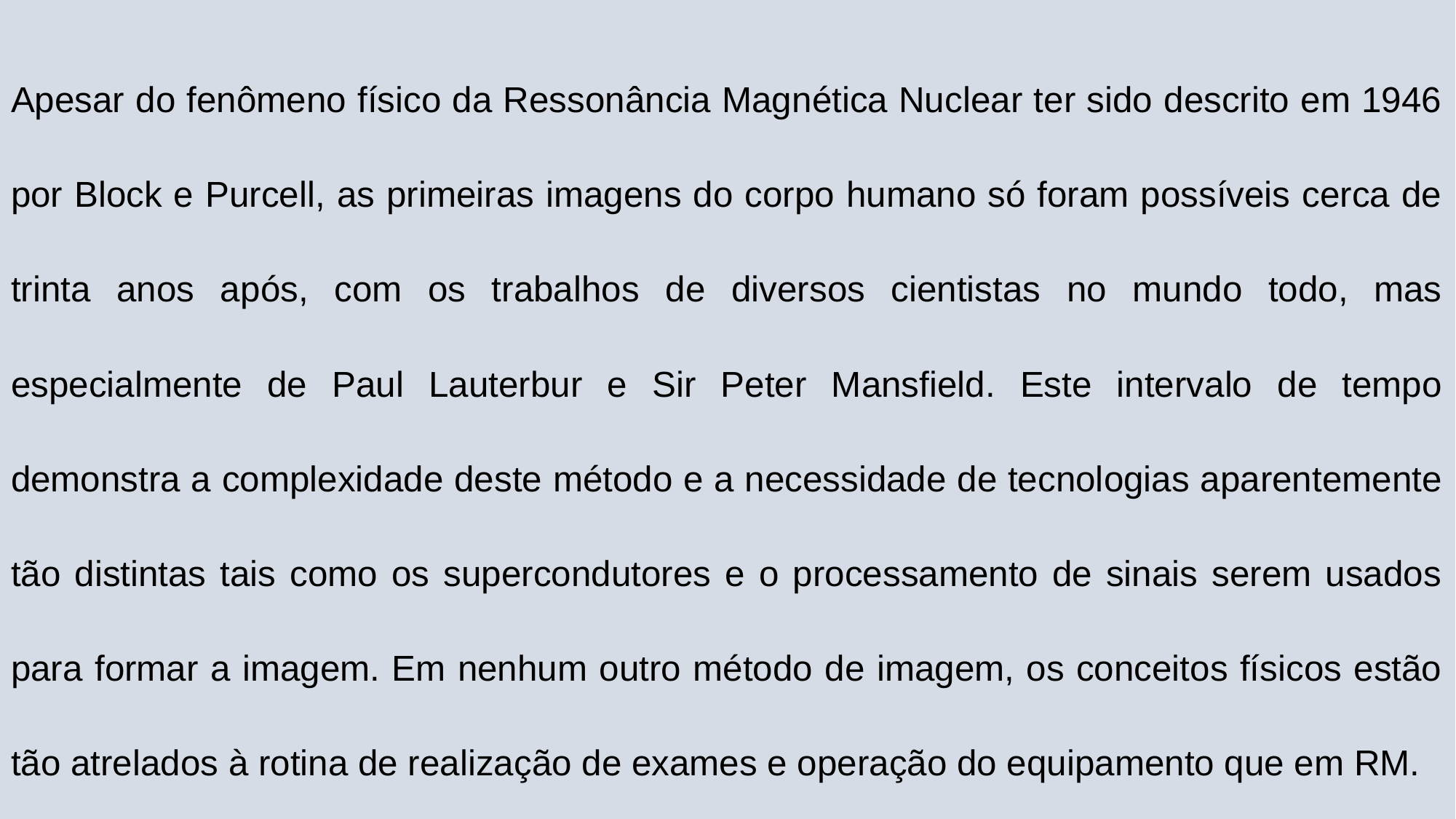

Apesar do fenômeno físico da Ressonância Magnética Nuclear ter sido descrito em 1946 por Block e Purcell, as primeiras imagens do corpo humano só foram possíveis cerca de trinta anos após, com os trabalhos de diversos cientistas no mundo todo, mas especialmente de Paul Lauterbur e Sir Peter Mansfield. Este intervalo de tempo demonstra a complexidade deste método e a necessidade de tecnologias aparentemente tão distintas tais como os supercondutores e o processamento de sinais serem usados para formar a imagem. Em nenhum outro método de imagem, os conceitos físicos estão tão atrelados à rotina de realização de exames e operação do equipamento que em RM.